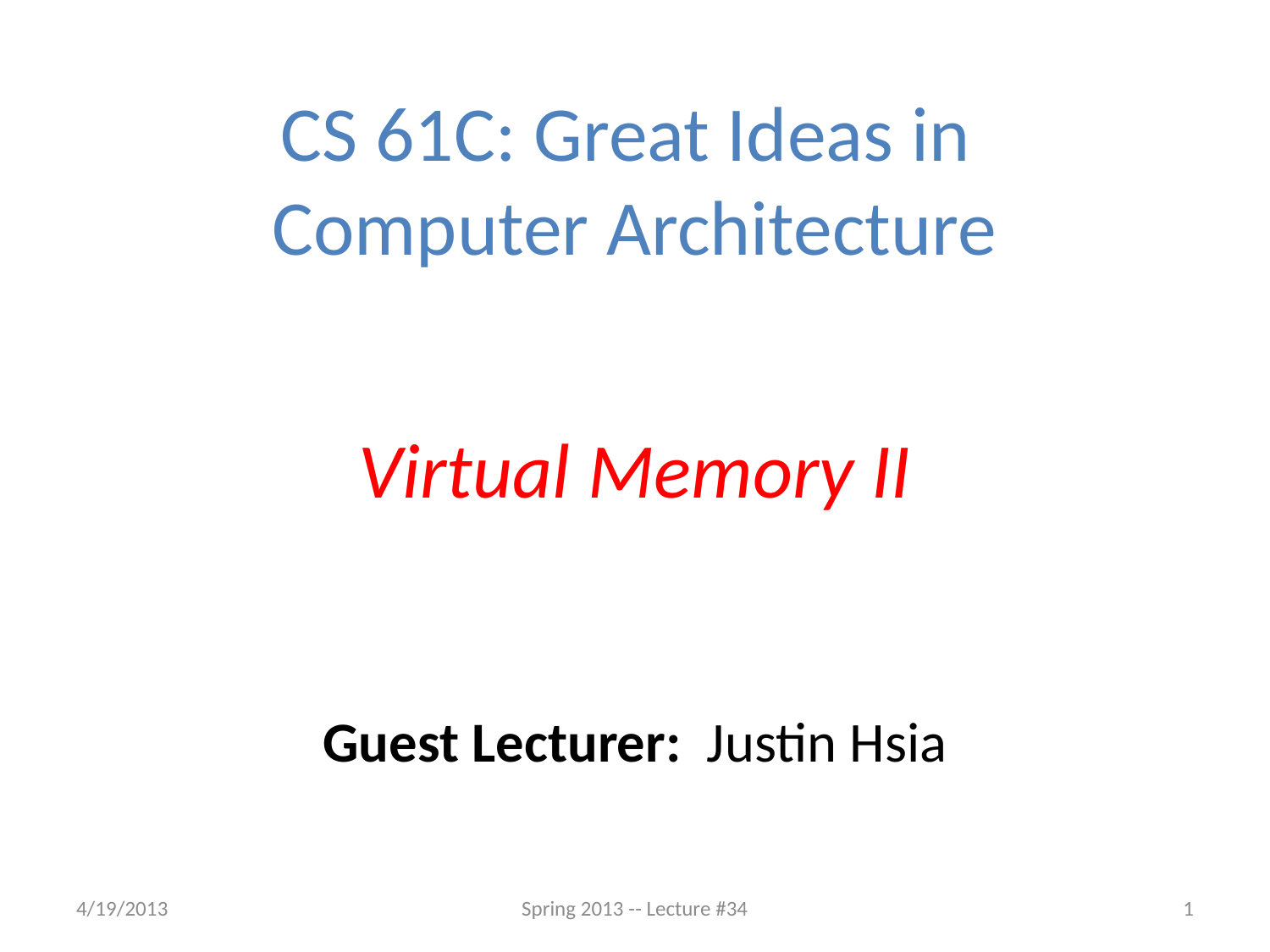

CS 61C: Great Ideas in
Computer Architecture

Virtual Memory II

Guest Lecturer:  Justin Hsia
4/19/2013
Spring 2013 -- Lecture #34
1